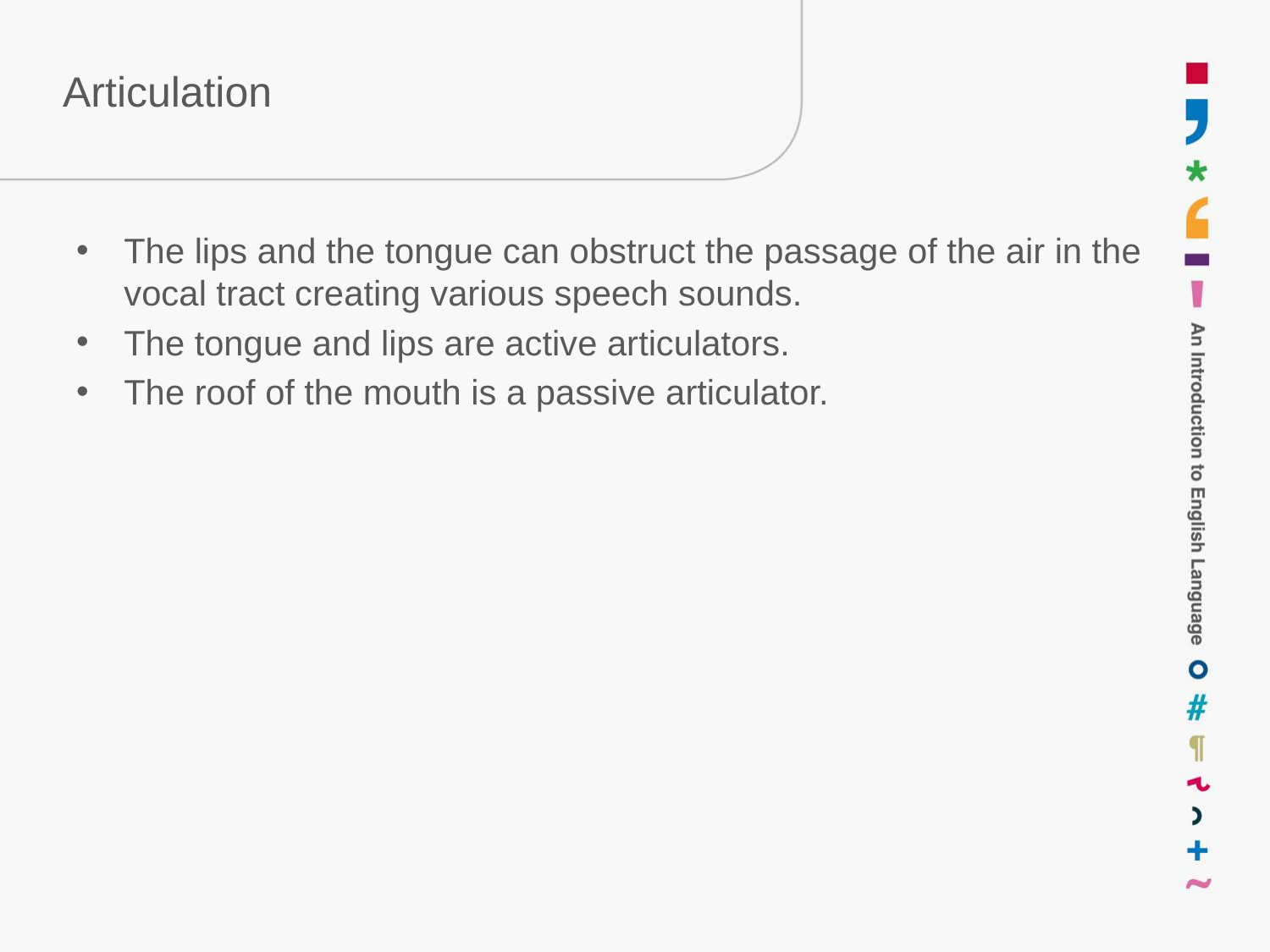

# Articulation
The lips and the tongue can obstruct the passage of the air in the vocal tract creating various speech sounds.
The tongue and lips are active articulators.
The roof of the mouth is a passive articulator.